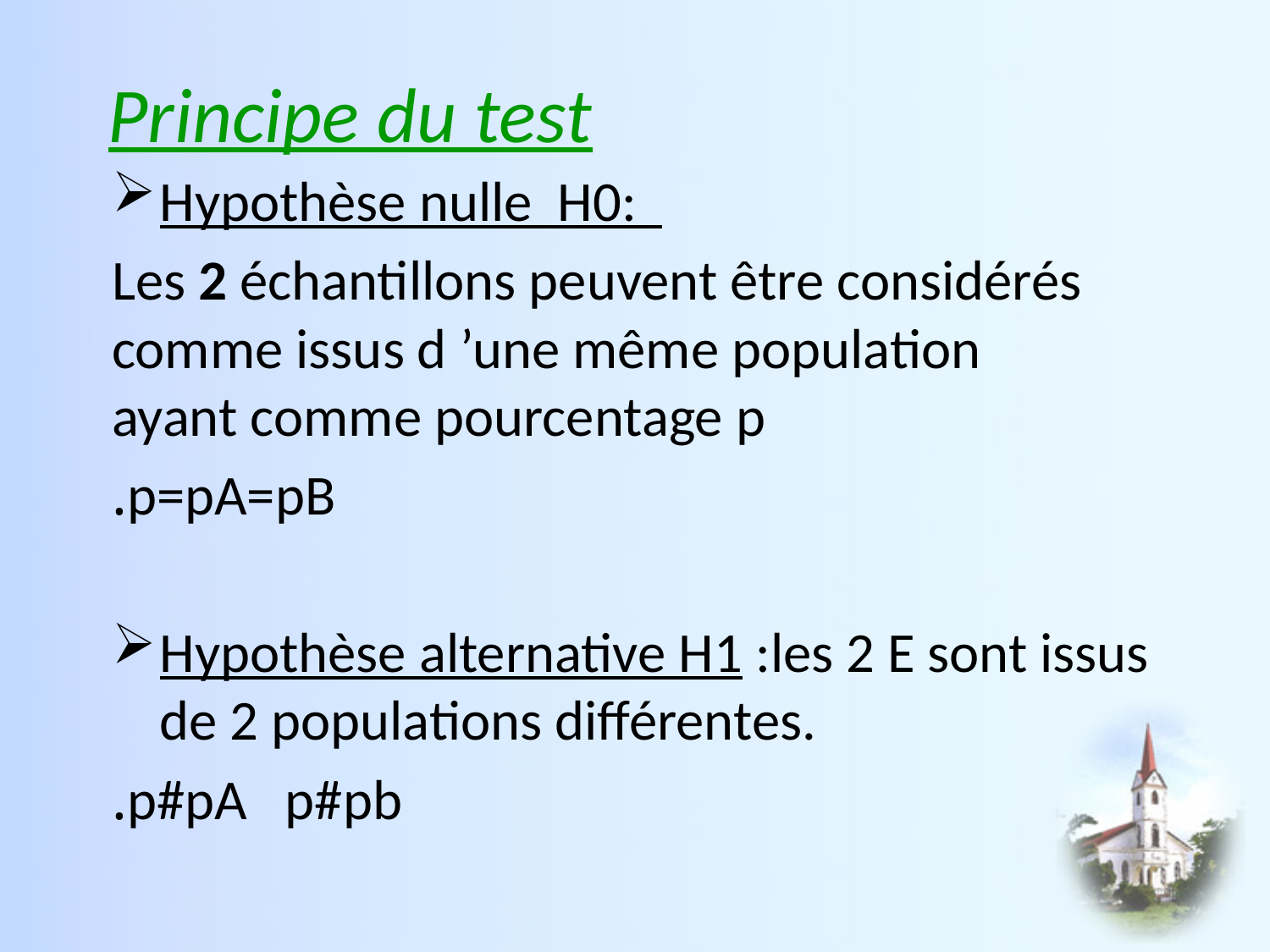

# Principe du test
Hypothèse nulle  H0:
Les 2 échantillons peuvent être considérés comme issus d ’une même population ayant comme pourcentage p
p=pA=pB.

Hypothèse alternative H1 :les 2 E sont issus de 2 populations différentes.
p#pA   p#pb.